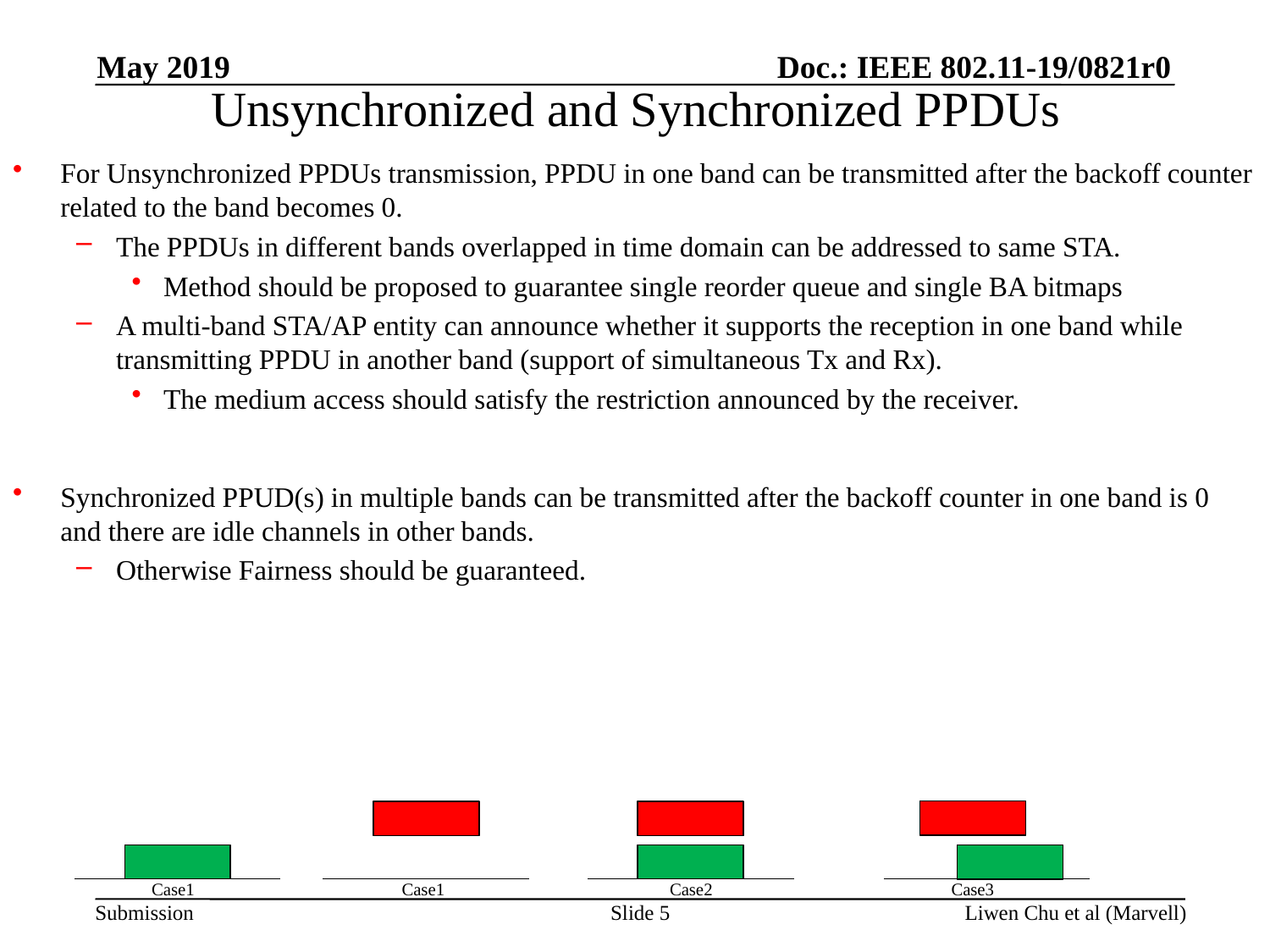

May 2019
# Unsynchronized and Synchronized PPDUs
For Unsynchronized PPDUs transmission, PPDU in one band can be transmitted after the backoff counter related to the band becomes 0.
The PPDUs in different bands overlapped in time domain can be addressed to same STA.
Method should be proposed to guarantee single reorder queue and single BA bitmaps
A multi-band STA/AP entity can announce whether it supports the reception in one band while transmitting PPDU in another band (support of simultaneous Tx and Rx).
The medium access should satisfy the restriction announced by the receiver.

Synchronized PPUD(s) in multiple bands can be transmitted after the backoff counter in one band is 0 and there are idle channels in other bands.
Otherwise Fairness should be guaranteed.

Case1
Case1
Case2
Case3
Slide 5
Liwen Chu et al (Marvell)